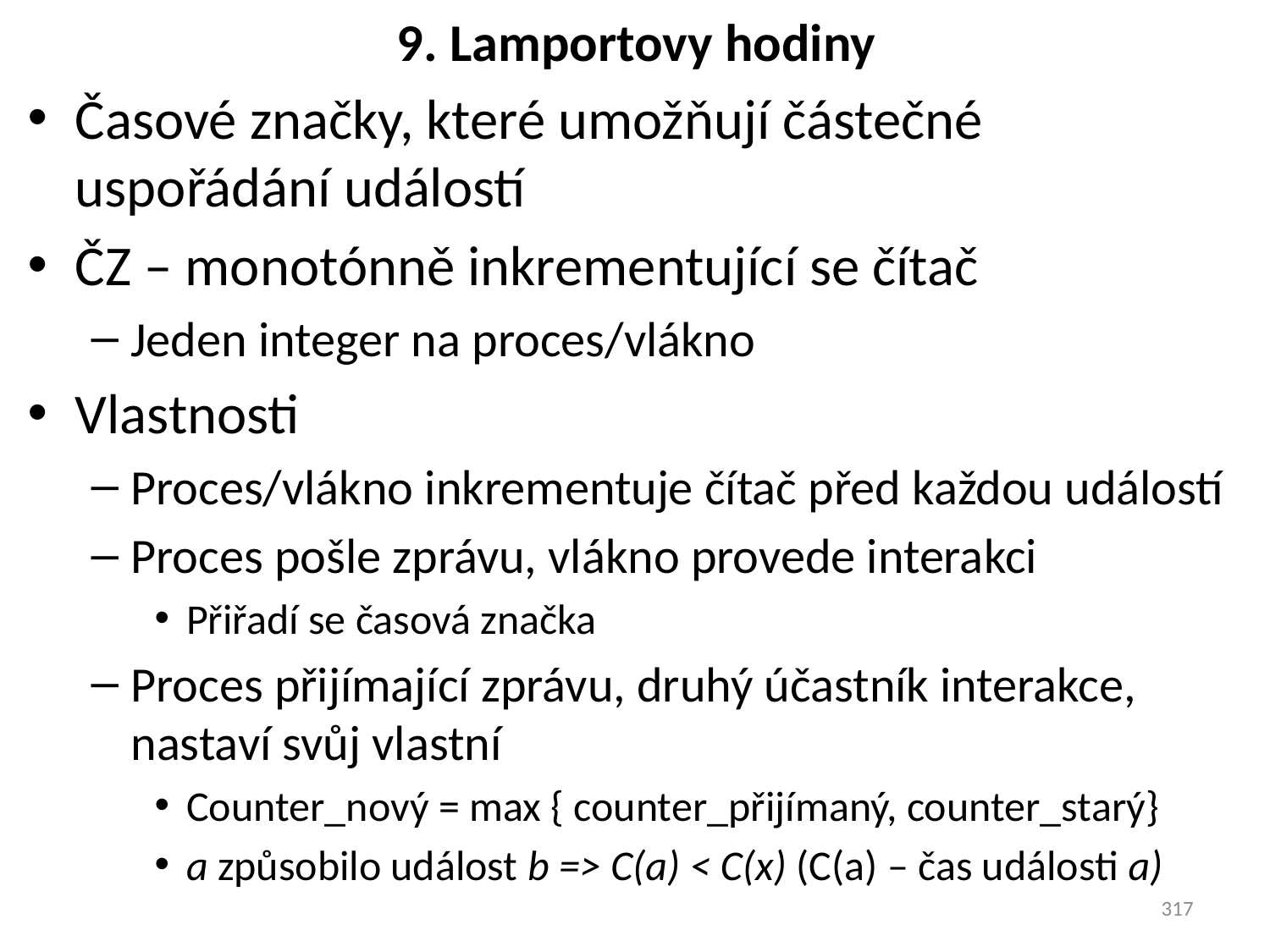

# 9. Lamportovy hodiny
Časové značky, které umožňují částečné uspořádání událostí
ČZ – monotónně inkrementující se čítač
Jeden integer na proces/vlákno
Vlastnosti
Proces/vlákno inkrementuje čítač před každou událostí
Proces pošle zprávu, vlákno provede interakci
Přiřadí se časová značka
Proces přijímající zprávu, druhý účastník interakce, nastaví svůj vlastní
Counter_nový = max { counter_přijímaný, counter_starý}
a způsobilo událost b => C(a) < C(x) (C(a) – čas události a)
317